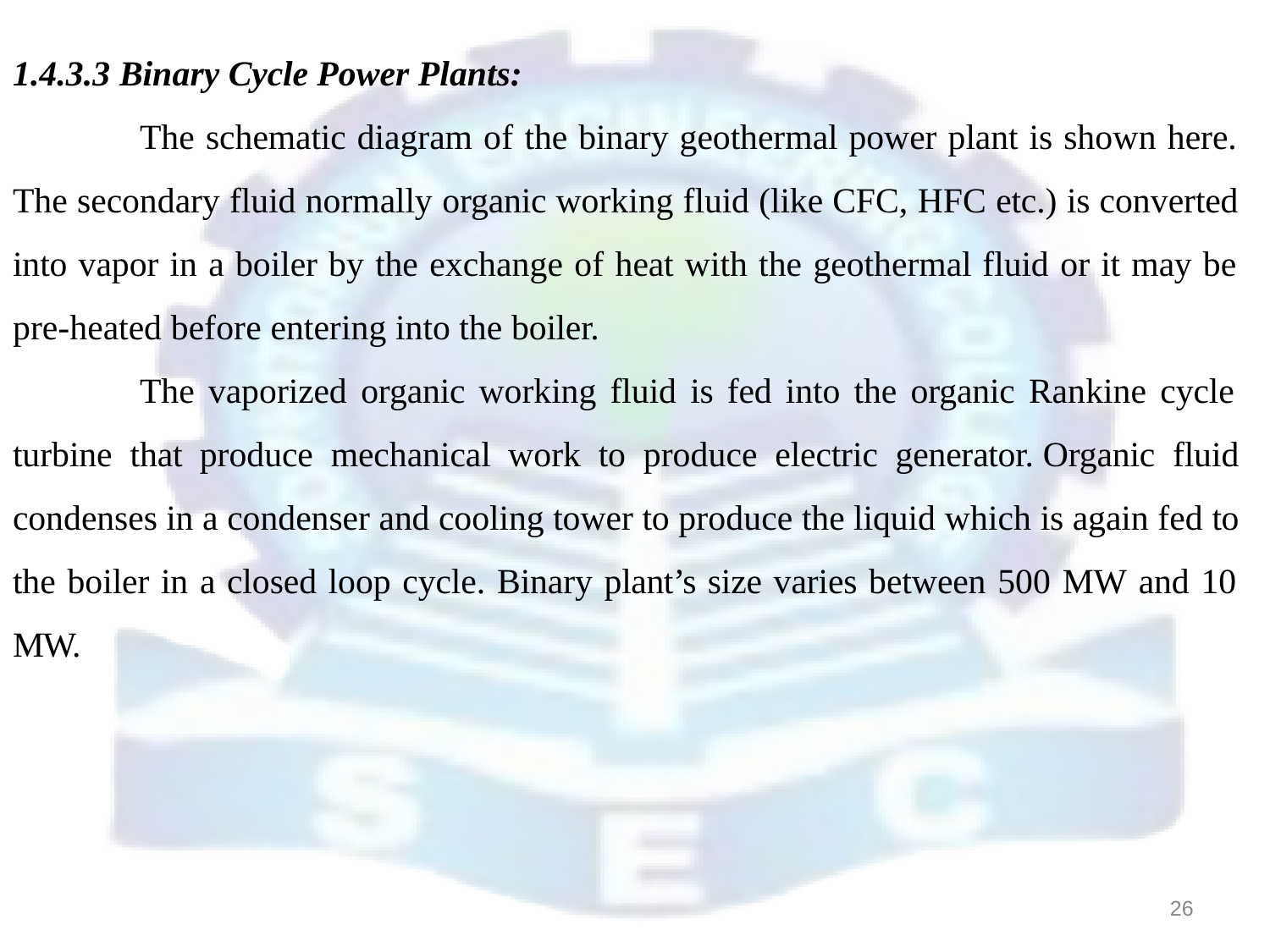

1.4.3.3 Binary Cycle Power Plants:
The schematic diagram of the binary geothermal power plant is shown here.  The secondary fluid normally organic working fluid (like CFC, HFC etc.) is converted  into vapor in a boiler by the exchange of heat with the geothermal fluid or it may be  pre-heated before entering into the boiler.
The vaporized organic working fluid is fed into the organic Rankine cycle  turbine that produce mechanical work to produce electric generator. Organic fluid  condenses in a condenser and cooling tower to produce the liquid which is again fed to  the boiler in a closed loop cycle. Binary plant’s size varies between 500 MW and 10  MW.
26